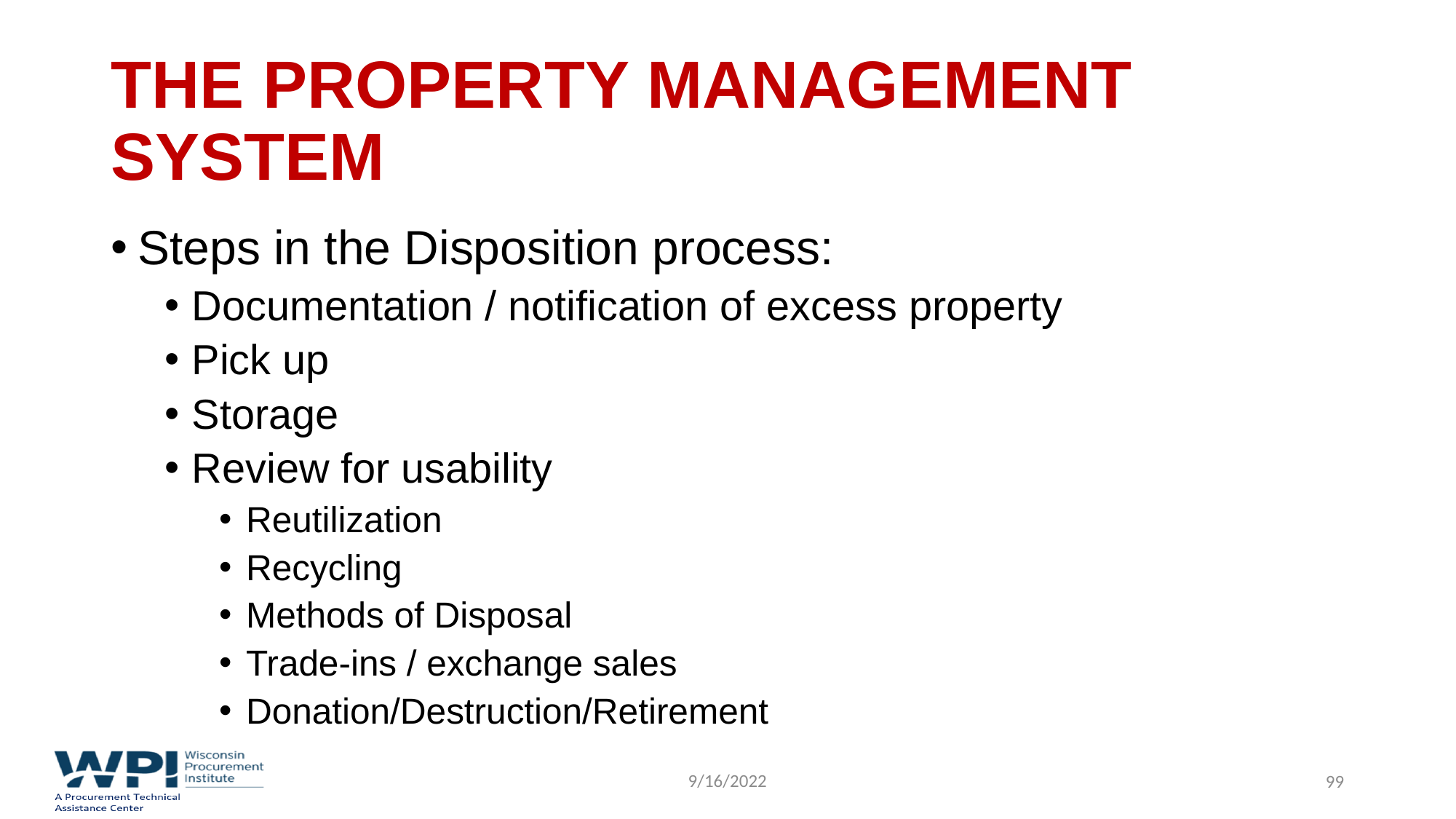

# The Property Management System
Steps in the Disposition process:
Documentation / notification of excess property
Pick up
Storage
Review for usability
Reutilization
Recycling
Methods of Disposal
Trade-ins / exchange sales
Donation/Destruction/Retirement

9/16/2022
99